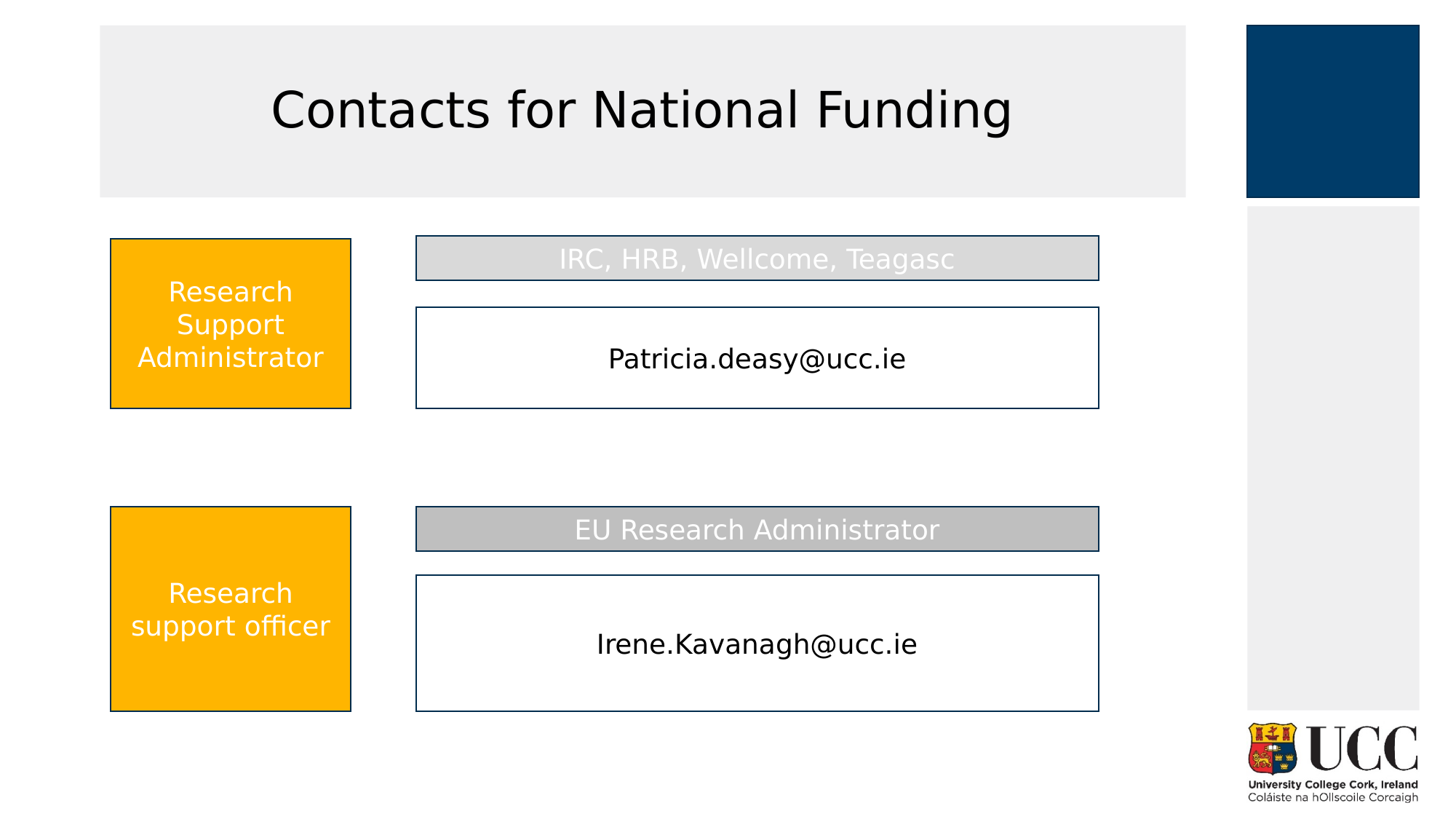

# Contacts for National Funding
IRC, HRB, Wellcome, Teagasc
Research Support Administrator
Patricia.deasy@ucc.ie
Research support officer
EU Research Administrator
Irene.Kavanagh@ucc.ie